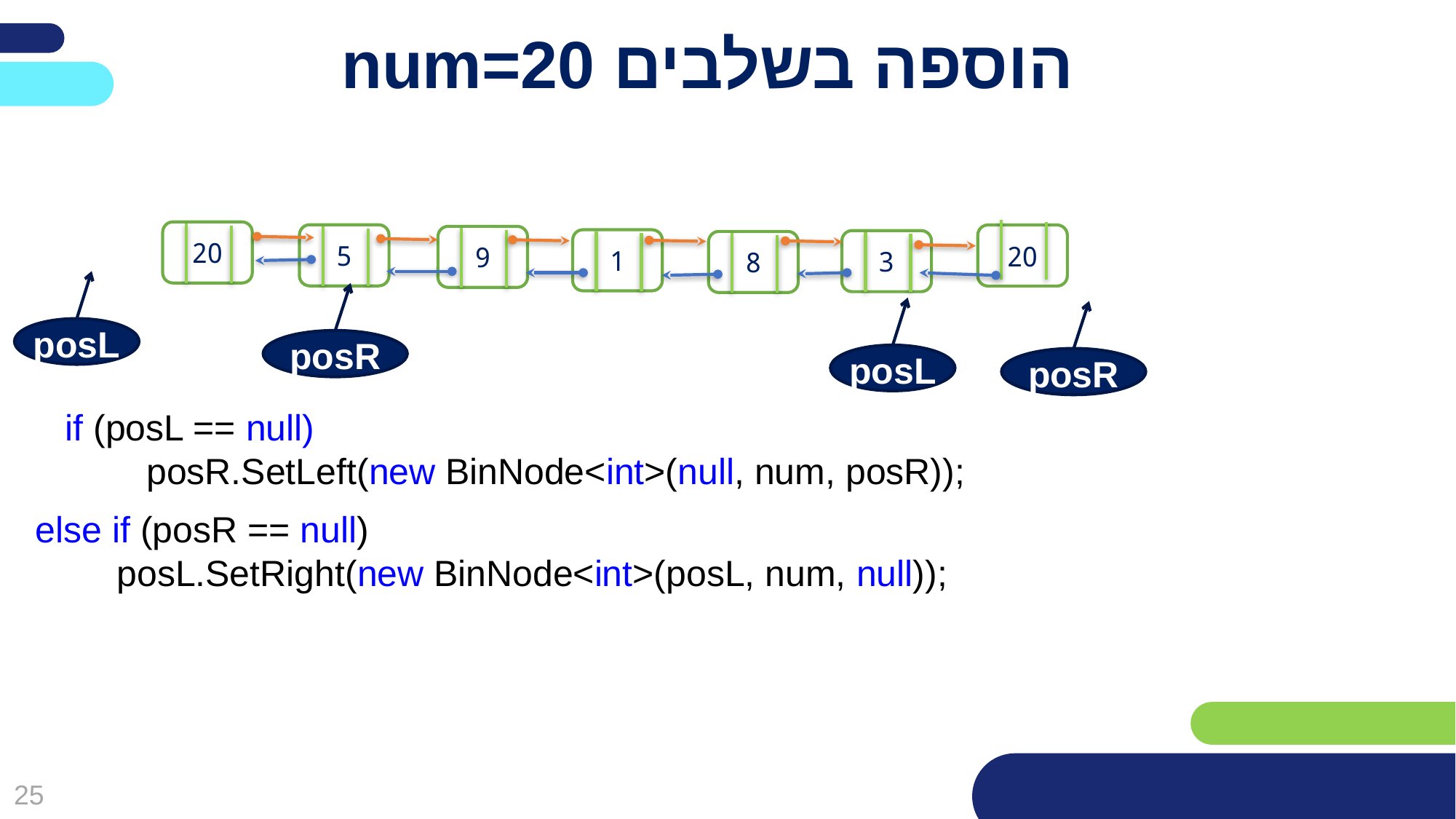

# הוספה בשלבים num=20
20
20
5
9
1
3
8
posL
posR
posL
posR
 if (posL == null)
         posR.SetLeft(new BinNode<int>(null, num, posR));
 else if (posR == null)
         posL.SetRight(new BinNode<int>(posL, num, null));